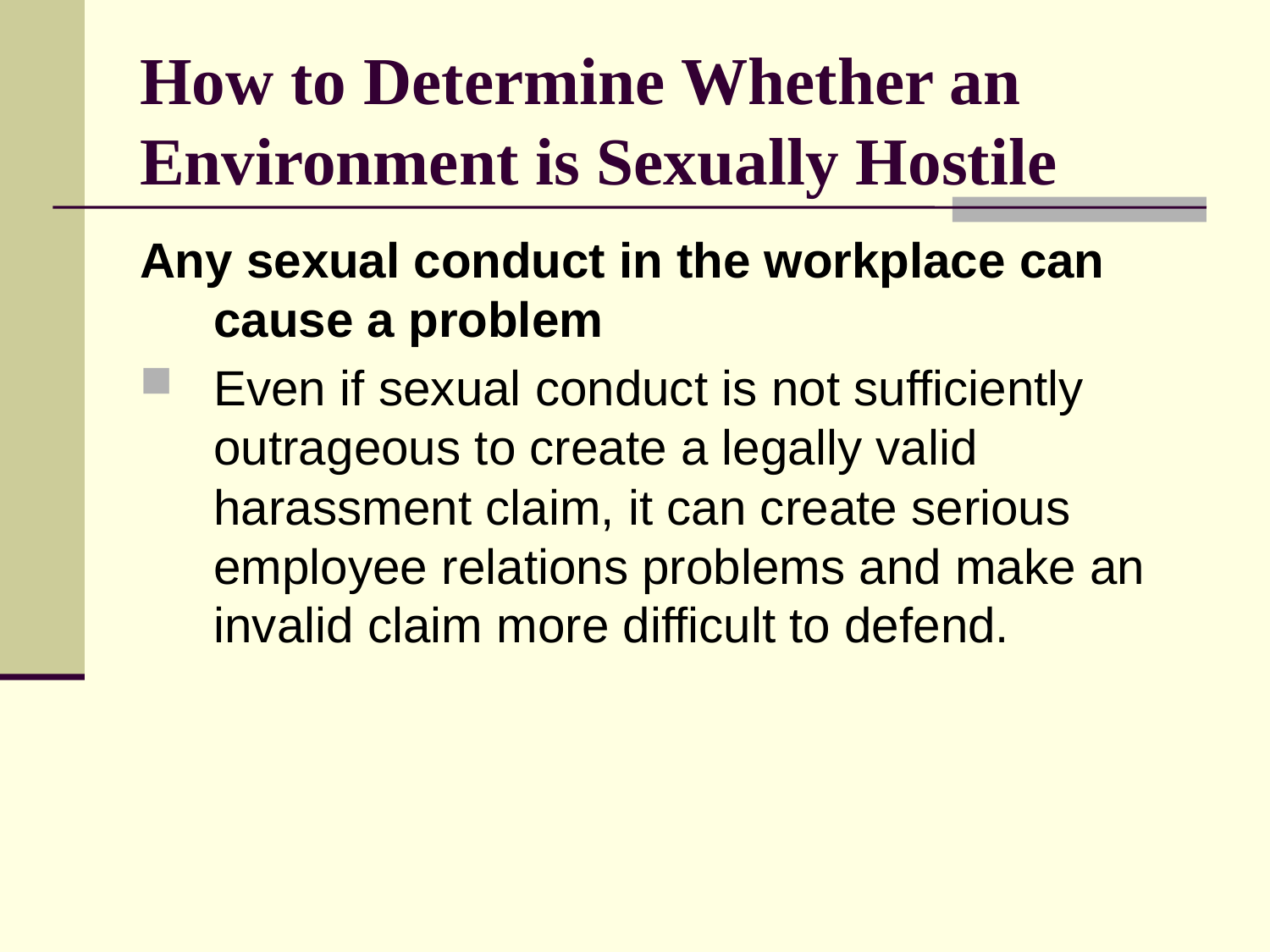

# How to Determine Whether an Environment is Sexually Hostile
Any sexual conduct in the workplace can cause a problem
Even if sexual conduct is not sufficiently outrageous to create a legally valid harassment claim, it can create serious employee relations problems and make an invalid claim more difficult to defend.